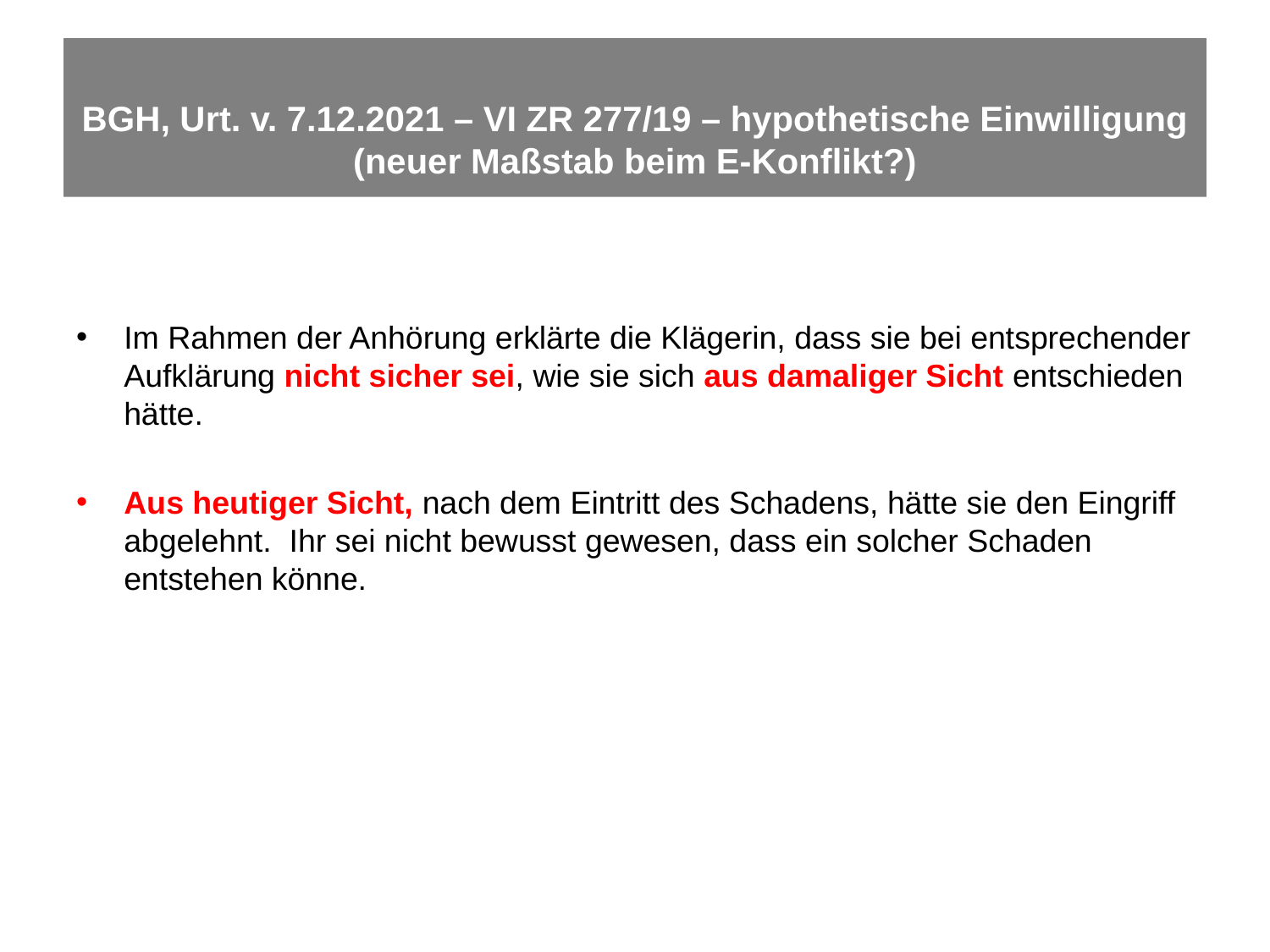

# BGH, Urt. v. 7.12.2021 – VI ZR 277/19 – hypothetische Einwilligung (neuer Maßstab beim E-Konflikt?)

Im Rahmen der Anhörung erklärte die Klägerin, dass sie bei entsprechender Aufklärung nicht sicher sei, wie sie sich aus damaliger Sicht entschieden hätte.

Aus heutiger Sicht, nach dem Eintritt des Schadens, hätte sie den Eingriff abgelehnt.  Ihr sei nicht bewusst gewesen, dass ein solcher Schaden entstehen könne.